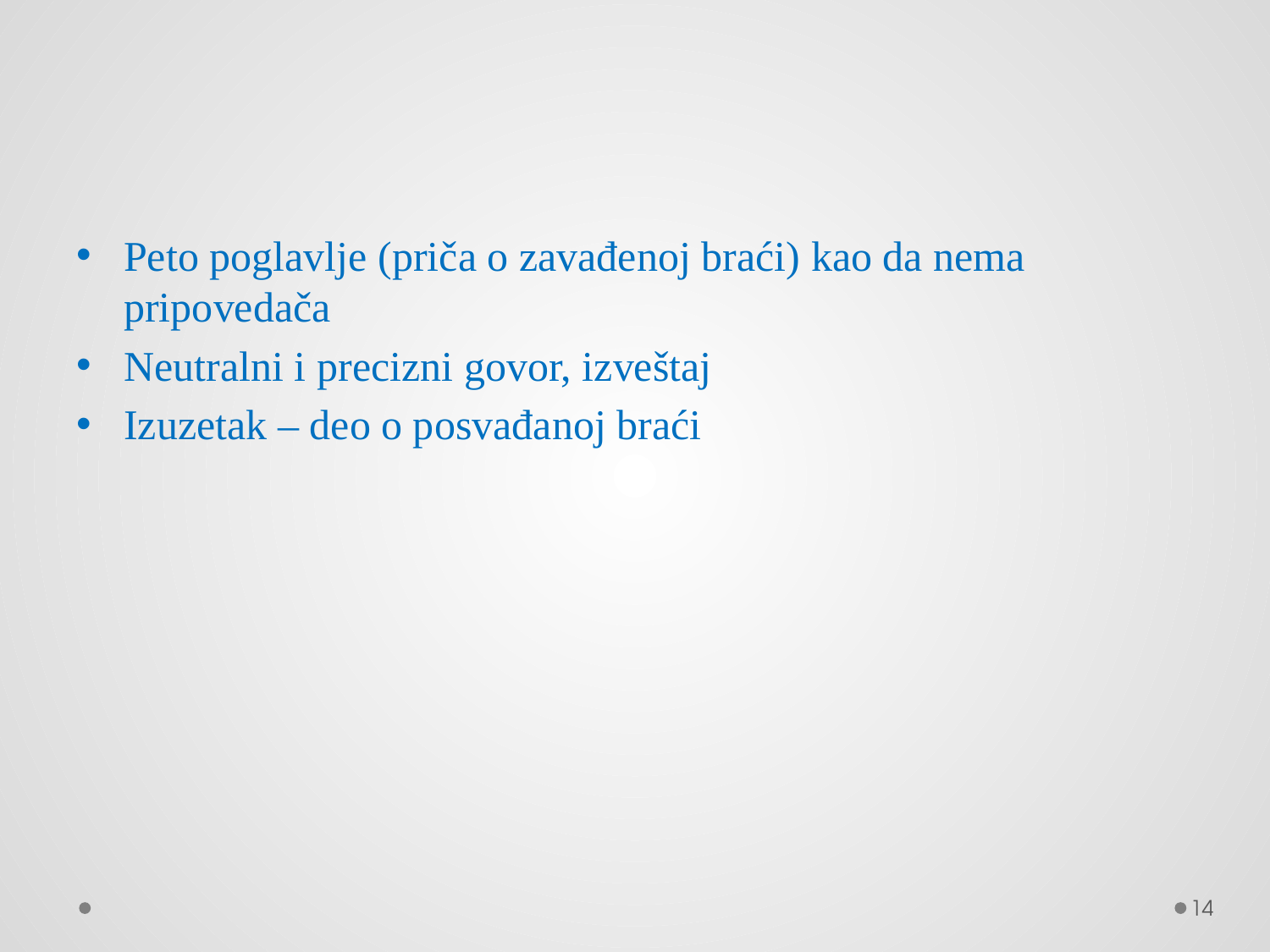

#
Peto poglavlje (priča o zavađenoj braći) kao da nema pripovedača
Neutralni i precizni govor, izveštaj
Izuzetak – deo o posvađanoj braći
14